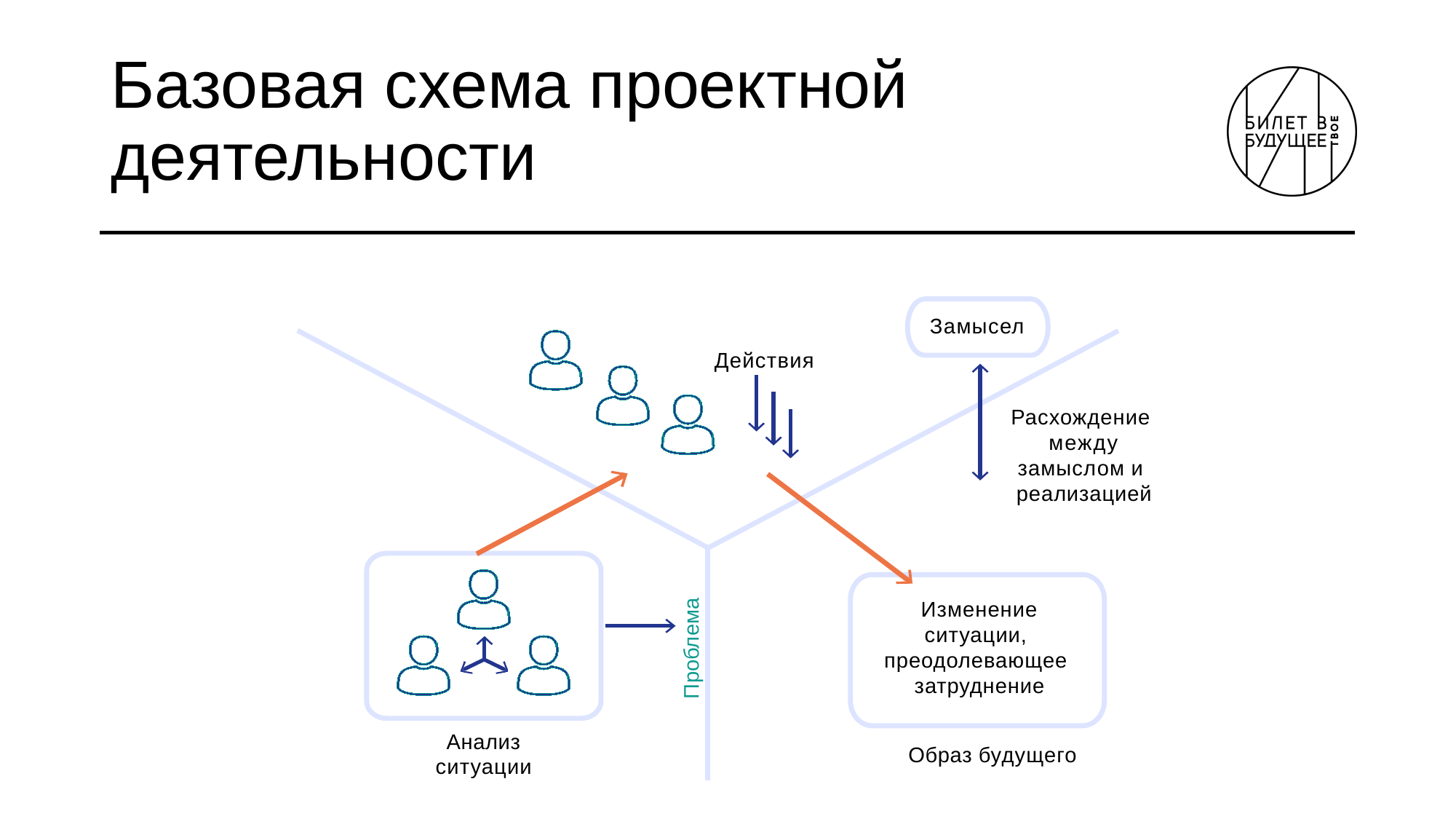

# Базовая схема проектной деятельности

Замысел

Действия

Расхождение  между замыслом и  реализацией

Проблема
Изменение ситуации,  преодолевающее  затруднение

Образ будущего

Анализ ситуации